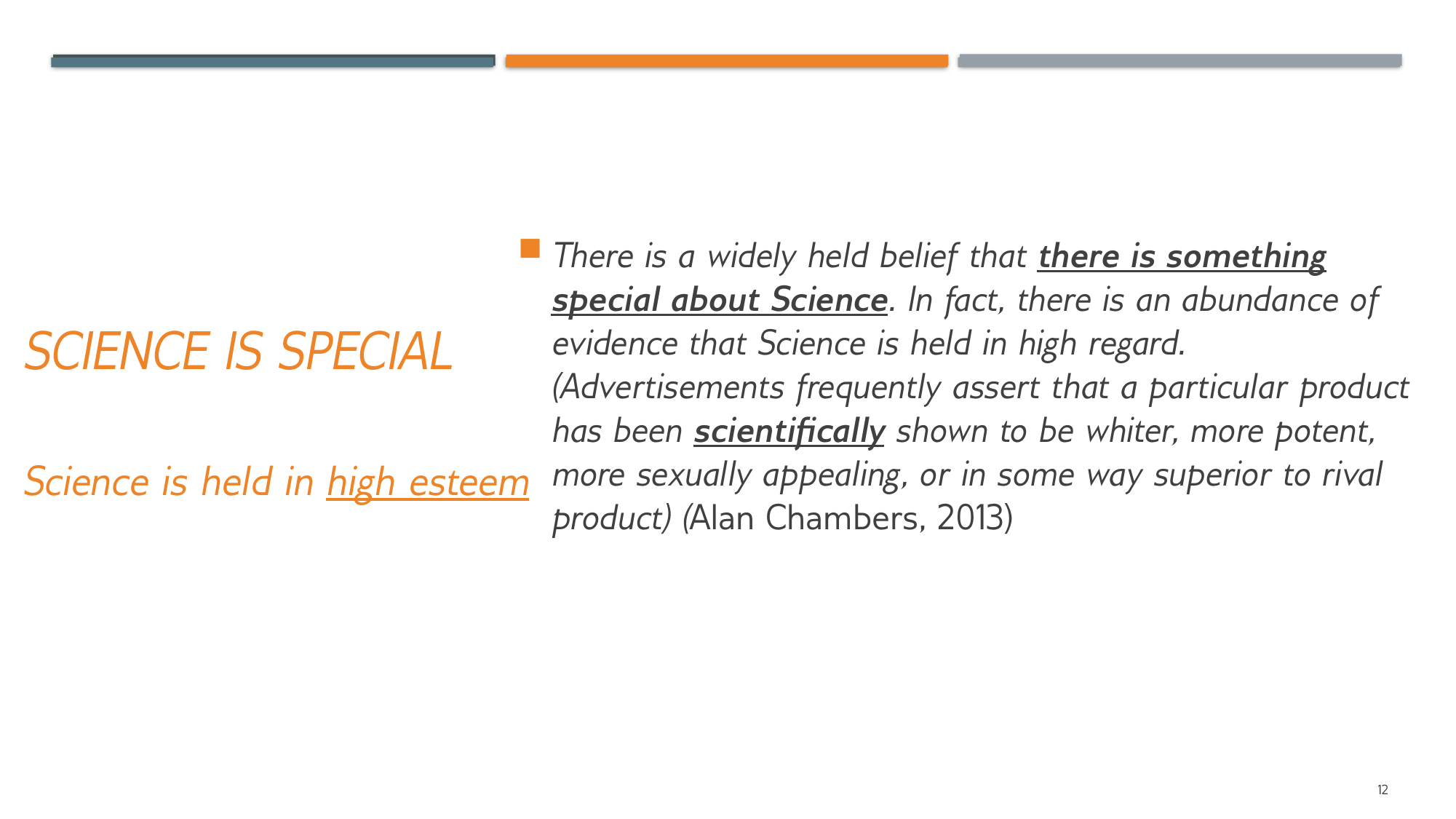

There is a widely held belief that there is something special about Science. In fact, there is an abundance of evidence that Science is held in high regard. (Advertisements frequently assert that a particular product has been scientifically shown to be whiter, more potent, more sexually appealing, or in some way superior to rival product) (Alan Chambers, 2013)

# SCIENCE IS SPECIAL Science is held in high esteem
12